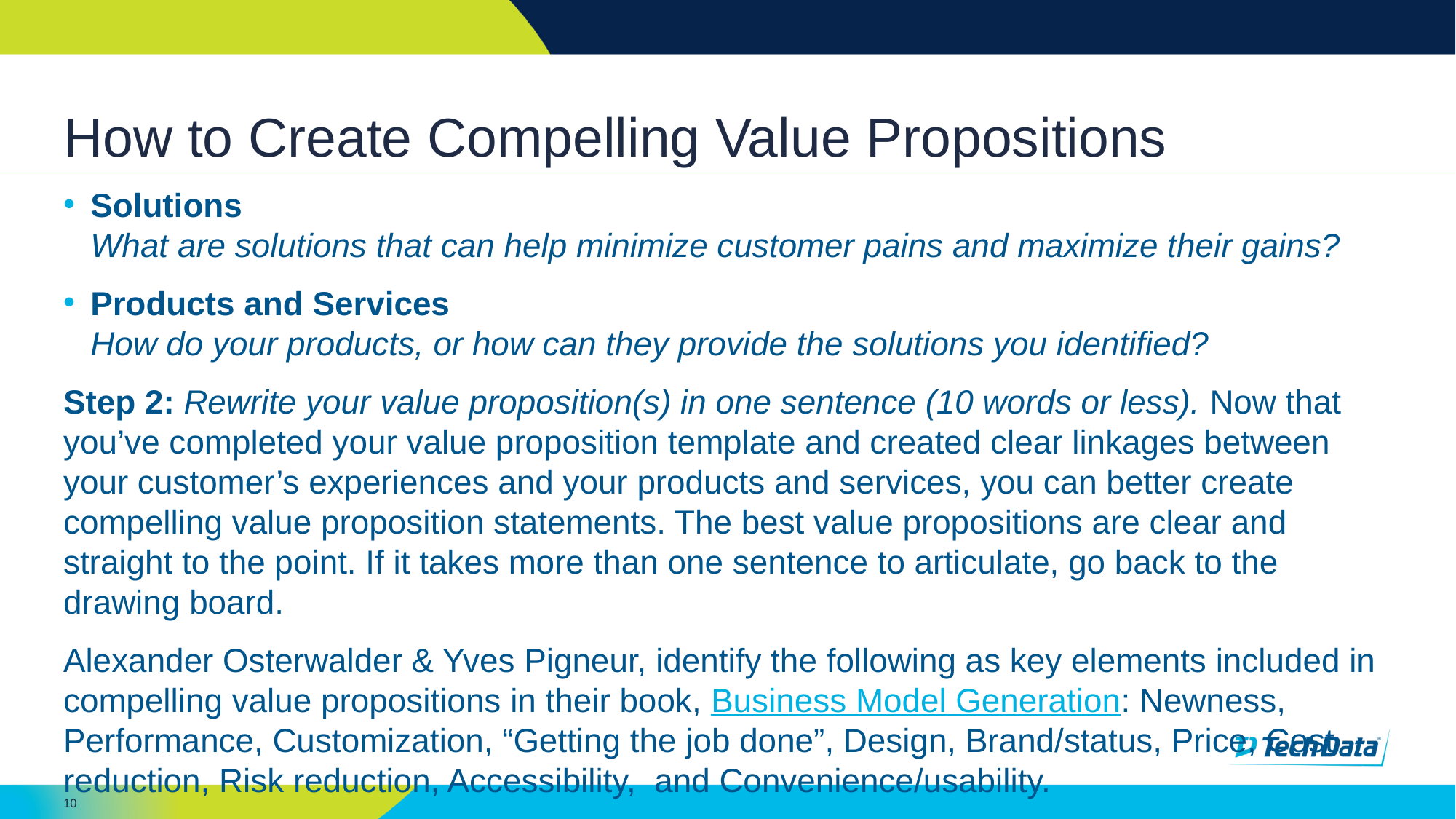

# How to Create Compelling Value Propositions
Solutions
What are solutions that can help minimize customer pains and maximize their gains?
Products and Services
How do your products, or how can they provide the solutions you identified?
Step 2: Rewrite your value proposition(s) in one sentence (10 words or less). Now that you’ve completed your value proposition template and created clear linkages between your customer’s experiences and your products and services, you can better create compelling value proposition statements. The best value propositions are clear and straight to the point. If it takes more than one sentence to articulate, go back to the drawing board.
Alexander Osterwalder & Yves Pigneur, identify the following as key elements included in compelling value propositions in their book, Business Model Generation: Newness, Performance, Customization, “Getting the job done”, Design, Brand/status, Price, Cost reduction, Risk reduction, Accessibility,  and Convenience/usability.